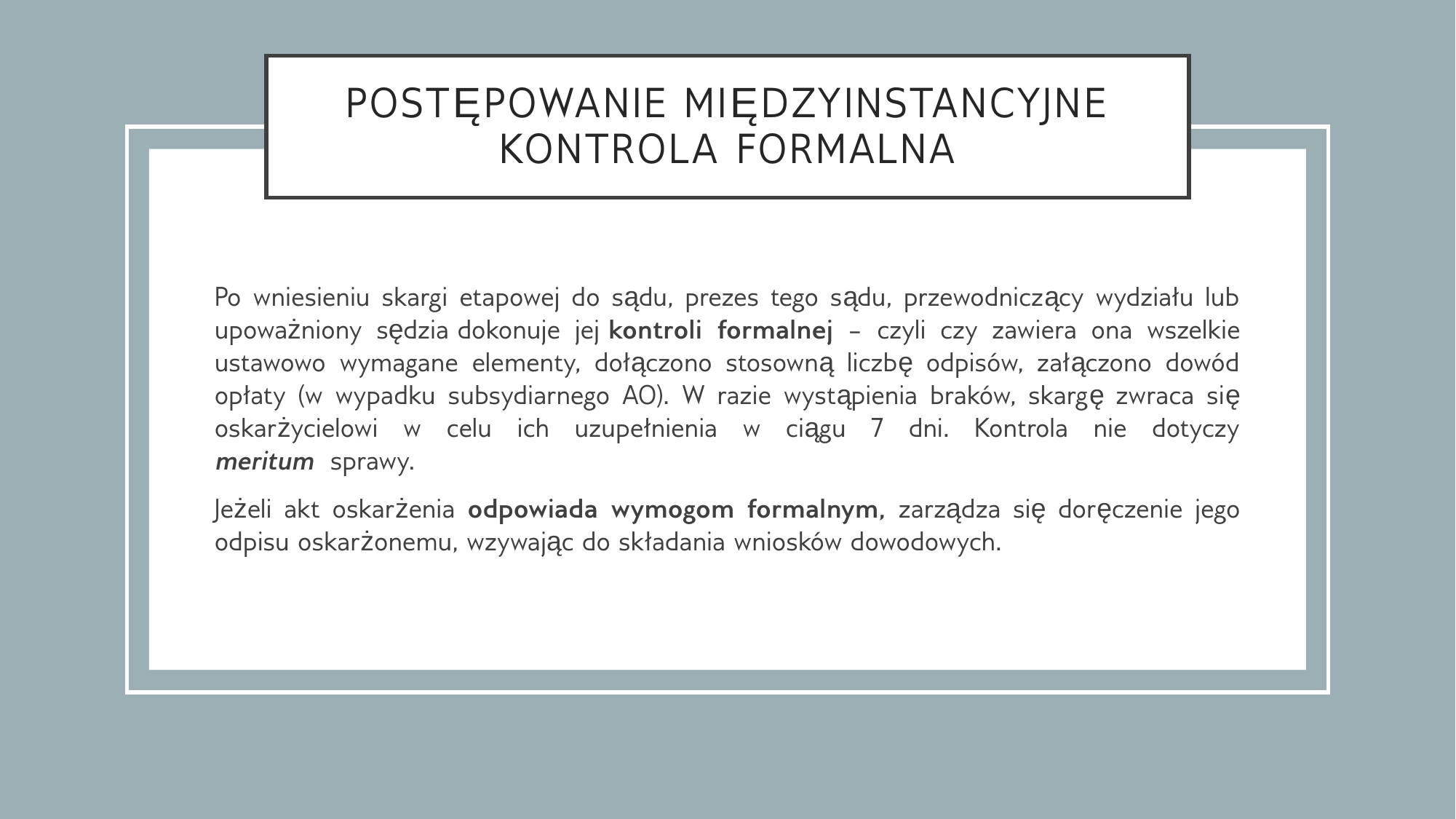

# Postępowanie międzyinstancyjne kontrola formalna

Po wniesieniu skargi etapowej do sądu, prezes tego sądu, przewodniczący wydziału lub upoważniony sędzia dokonuje jej kontroli formalnej – czyli czy zawiera ona wszelkie ustawowo wymagane elementy, dołączono stosowną liczbę odpisów, załączono dowód opłaty (w wypadku subsydiarnego AO). W razie wystąpienia braków, skargę zwraca się oskarżycielowi w celu ich uzupełnienia w ciągu 7 dni. Kontrola nie dotyczy meritum  sprawy.
Jeżeli akt oskarżenia odpowiada wymogom formalnym, zarządza się doręczenie jego odpisu oskarżonemu, wzywając do składania wniosków dowodowych.